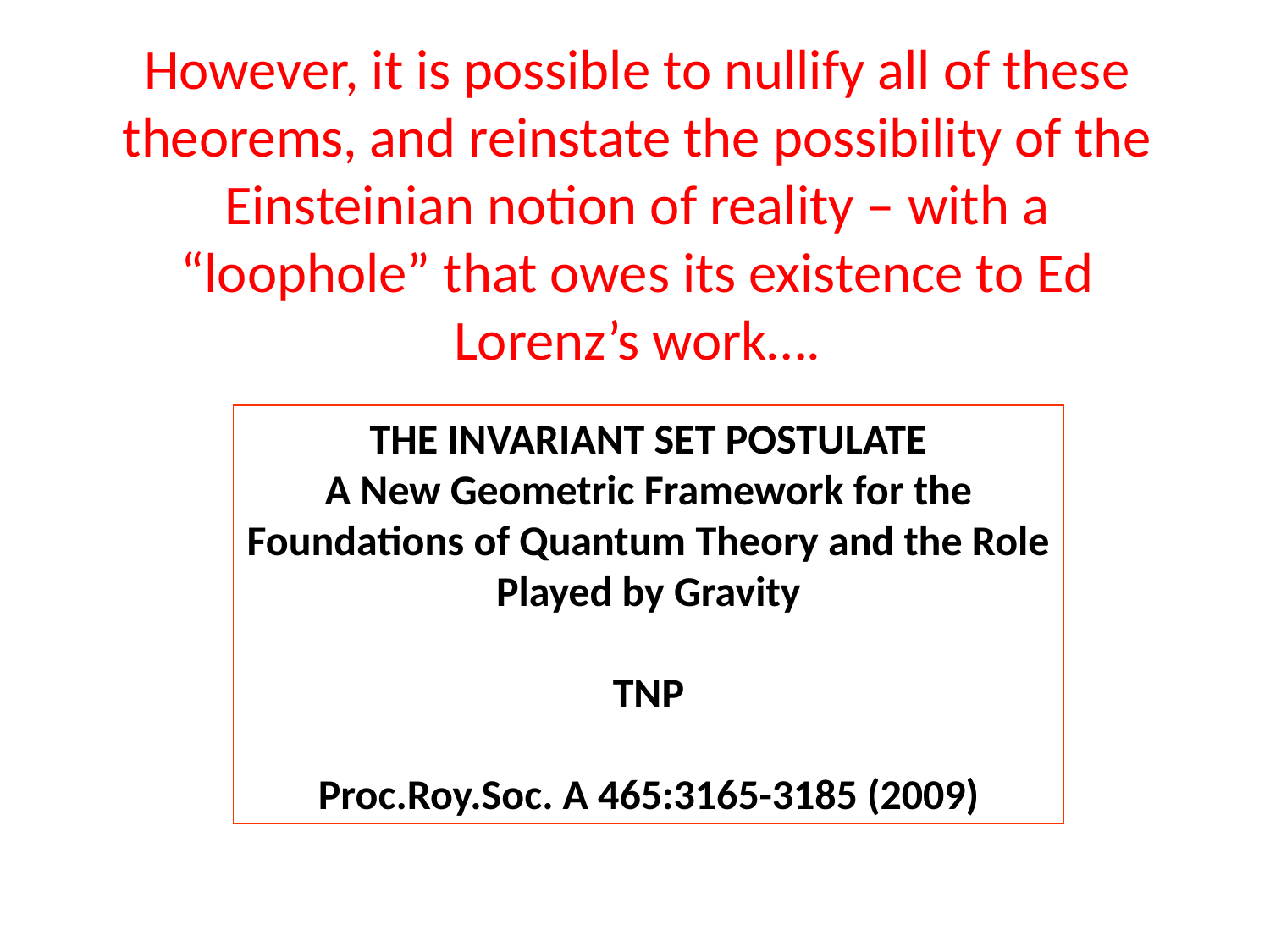

However, it is possible to nullify all of these theorems, and reinstate the possibility of the Einsteinian notion of reality – with a “loophole” that owes its existence to Ed Lorenz’s work….
THE INVARIANT SET POSTULATE
A New Geometric Framework for the Foundations of Quantum Theory and the Role Played by Gravity
TNP
Proc.Roy.Soc. A 465:3165-3185 (2009)